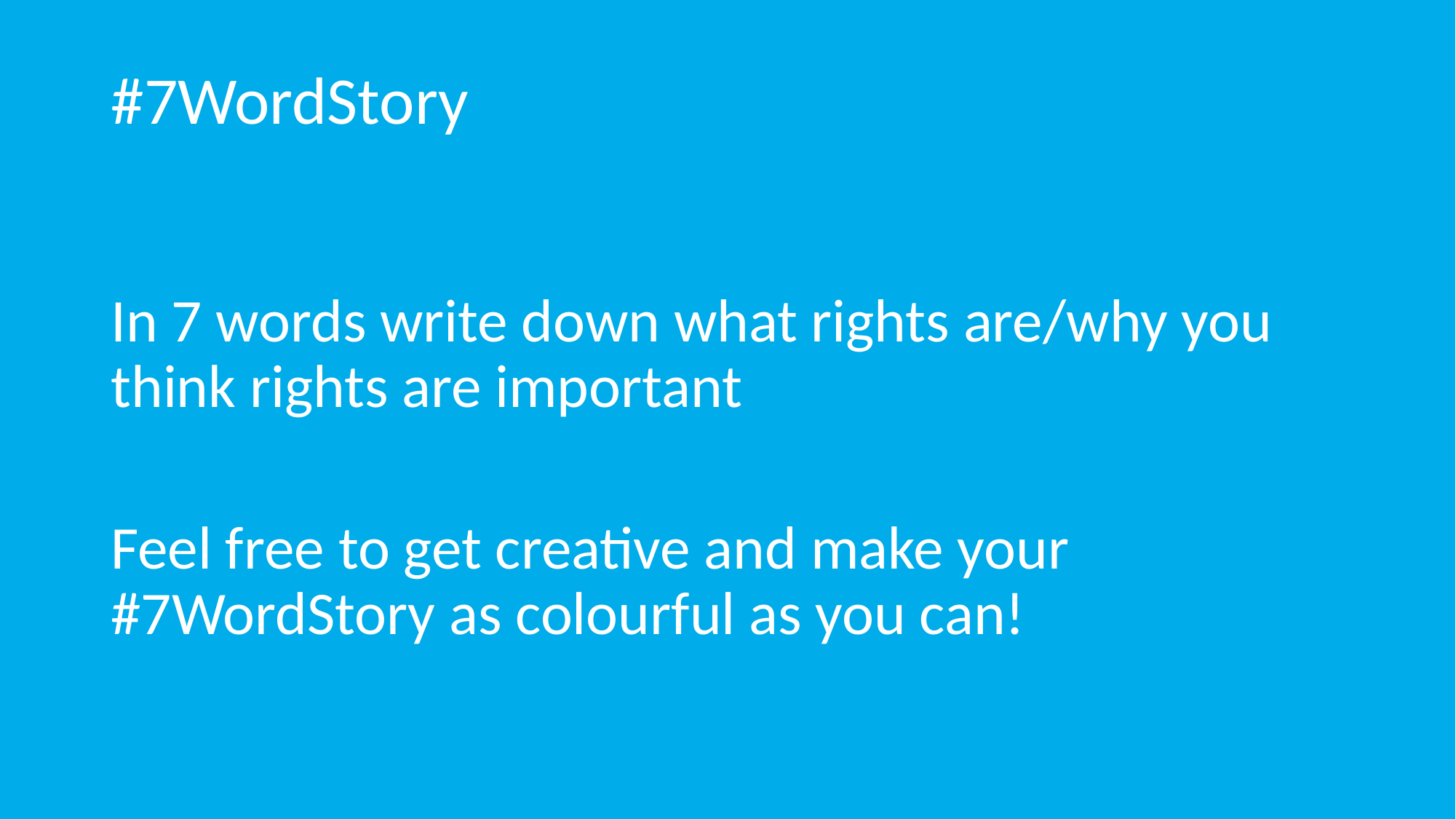

# #7WordStory

In 7 words write down what rights are/why you think rights are important

Feel free to get creative and make your #7WordStory as colourful as you can!